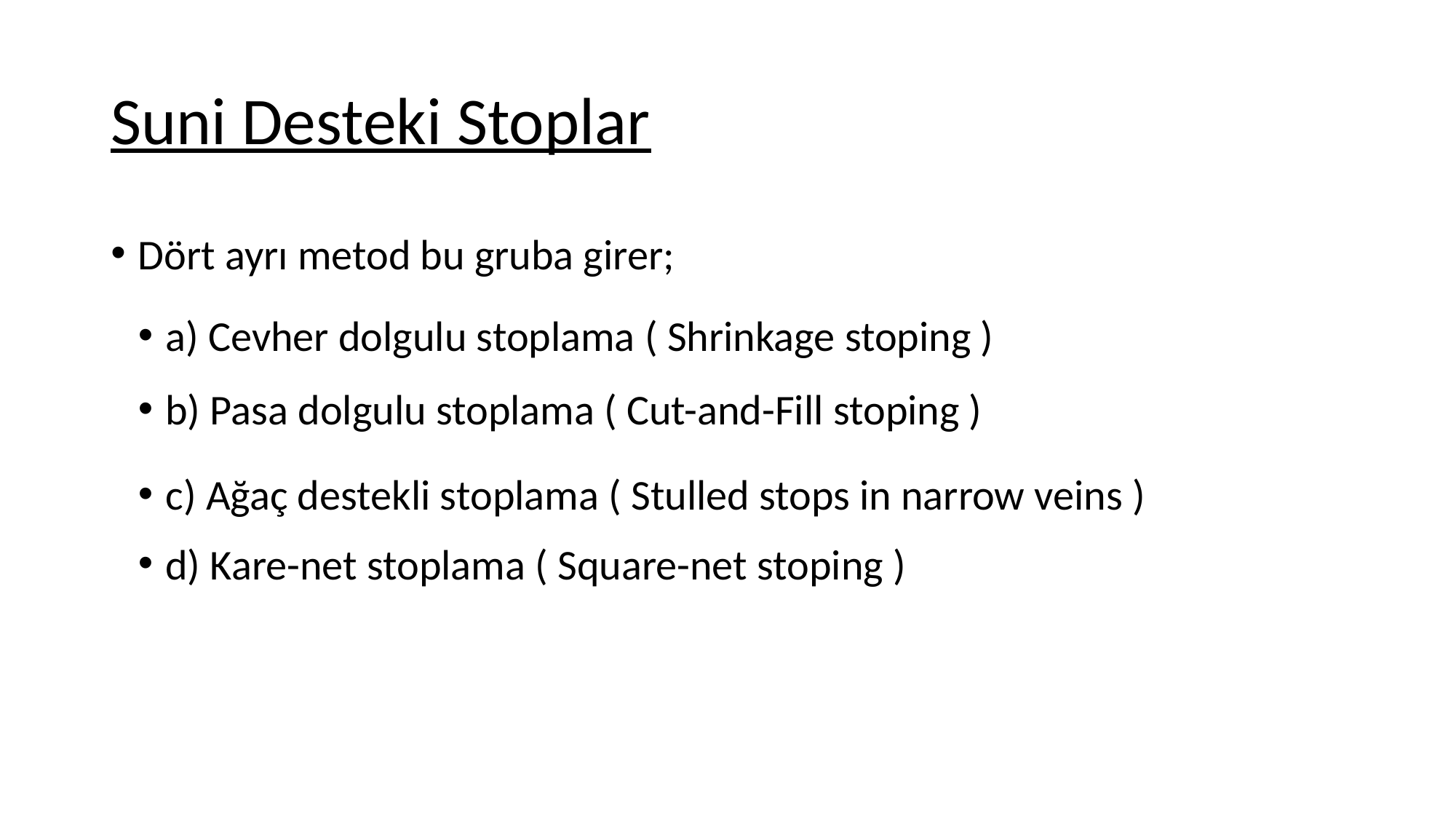

# Suni Desteki Stoplar
Dört ayrı metod bu gruba girer;
a) Cevher dolgulu stoplama ( Shrinkage stoping )
b) Pasa dolgulu stoplama ( Cut-and-Fill stoping )
c) Ağaç destekli stoplama ( Stulled stops in narrow veins )
d) Kare-net stoplama ( Square-net stoping )